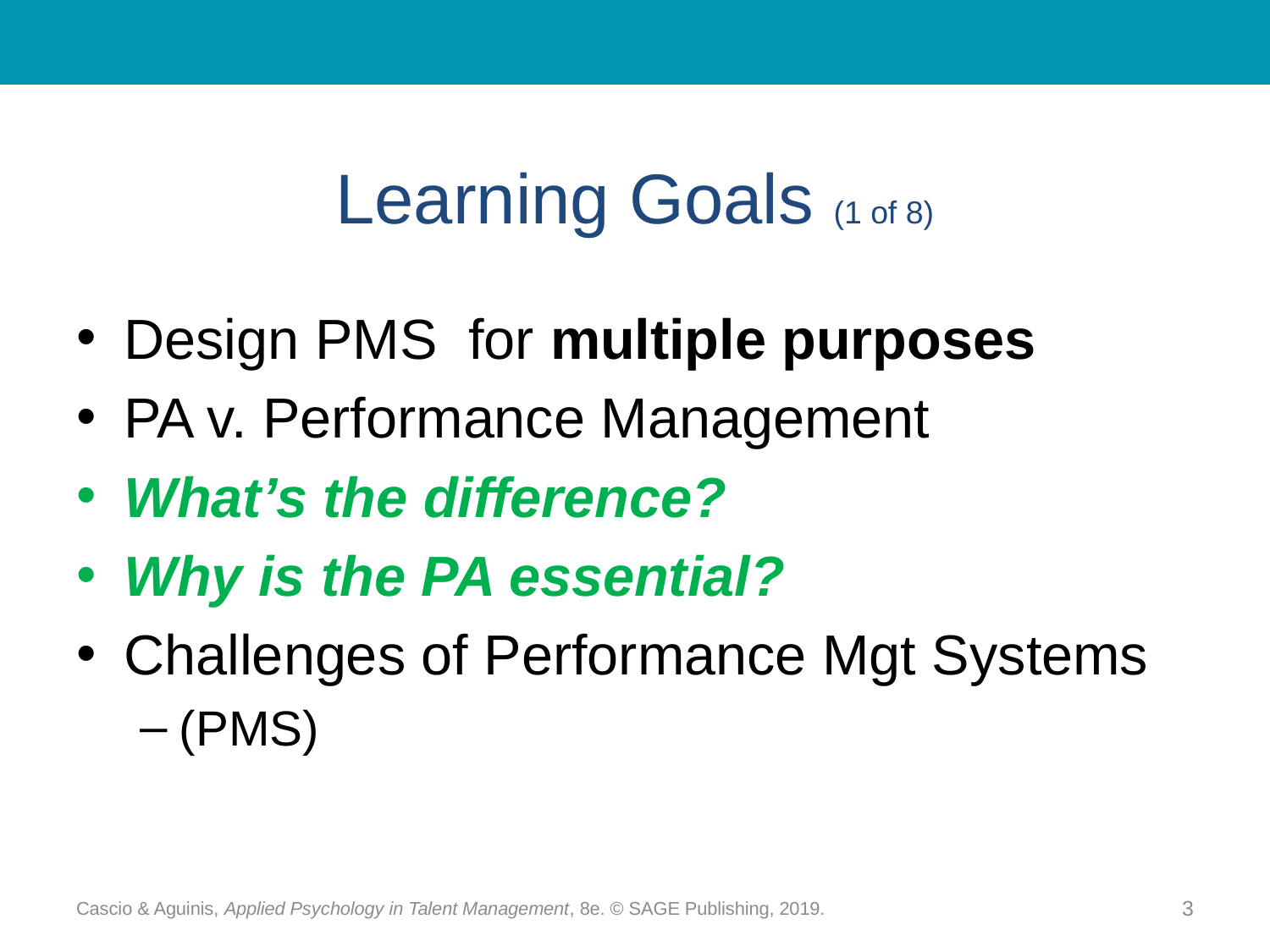

# Learning Goals (1 of 8)
Design PMS  for multiple purposes
PA v. Performance Management
What’s the difference?
Why is the PA essential?
Challenges of Performance Mgt Systems
(PMS)

Cascio & Aguinis, Applied Psychology in Talent Management, 8e. © SAGE Publishing, 2019.
3